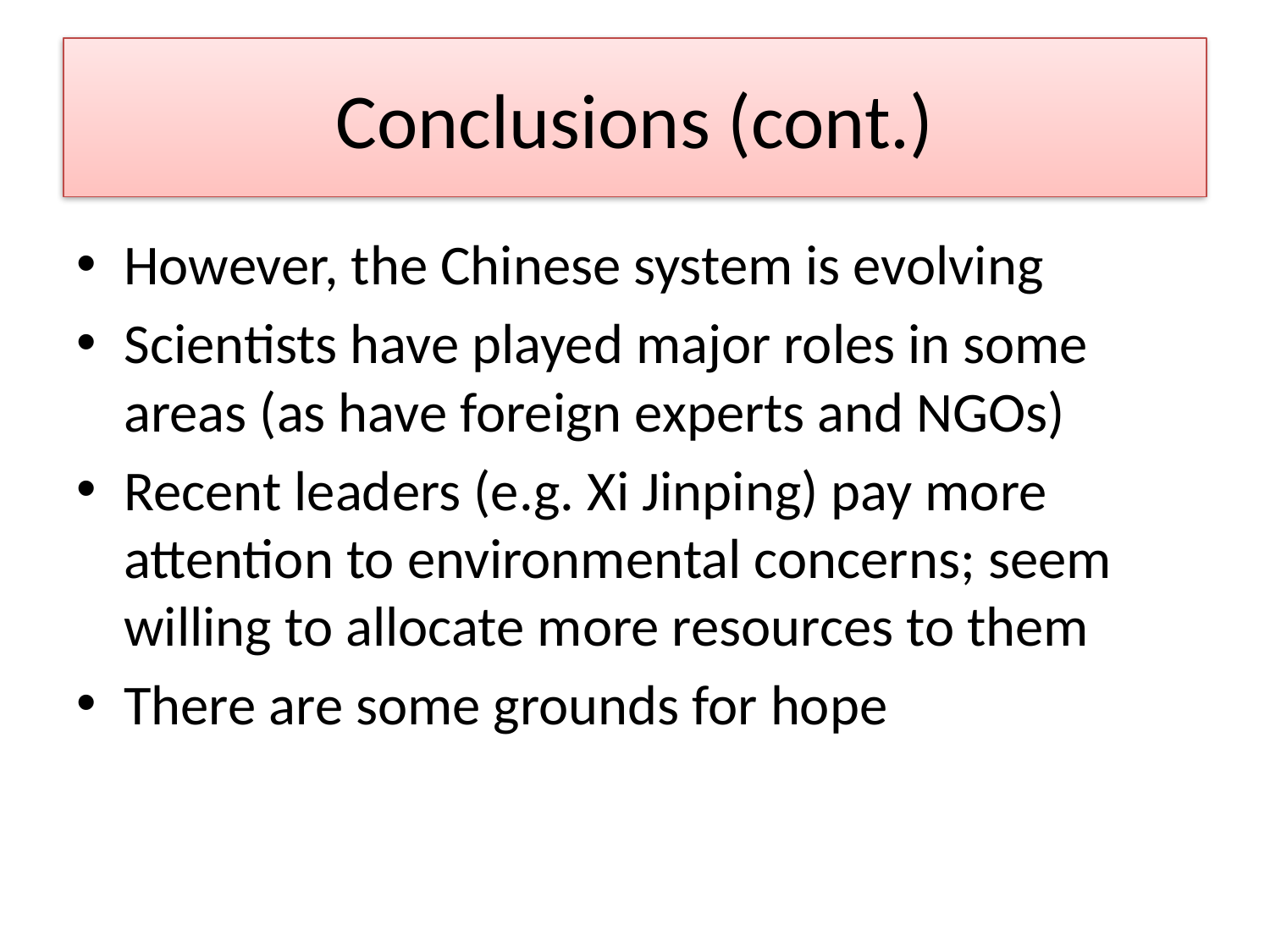

# Conclusions (cont.)
However, the Chinese system is evolving
Scientists have played major roles in some areas (as have foreign experts and NGOs)
Recent leaders (e.g. Xi Jinping) pay more attention to environmental concerns; seem willing to allocate more resources to them
There are some grounds for hope